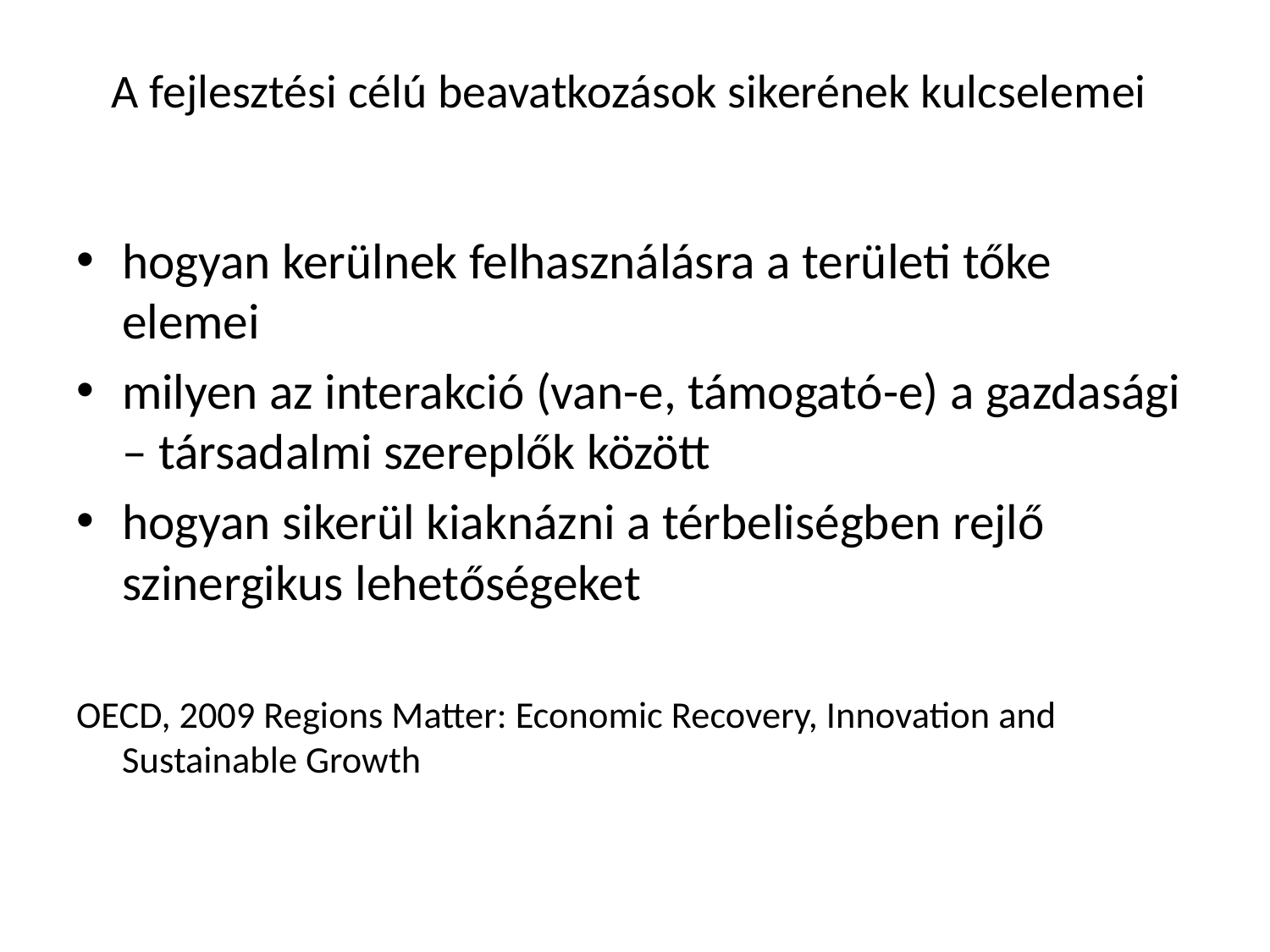

# A fejlesztési célú beavatkozások sikerének kulcselemei
hogyan kerülnek felhasználásra a területi tőke elemei
milyen az interakció (van-e, támogató-e) a gazdasági – társadalmi szereplők között
hogyan sikerül kiaknázni a térbeliségben rejlő szinergikus lehetőségeket

OECD, 2009 Regions Matter: Economic Recovery, Innovation and Sustainable Growth